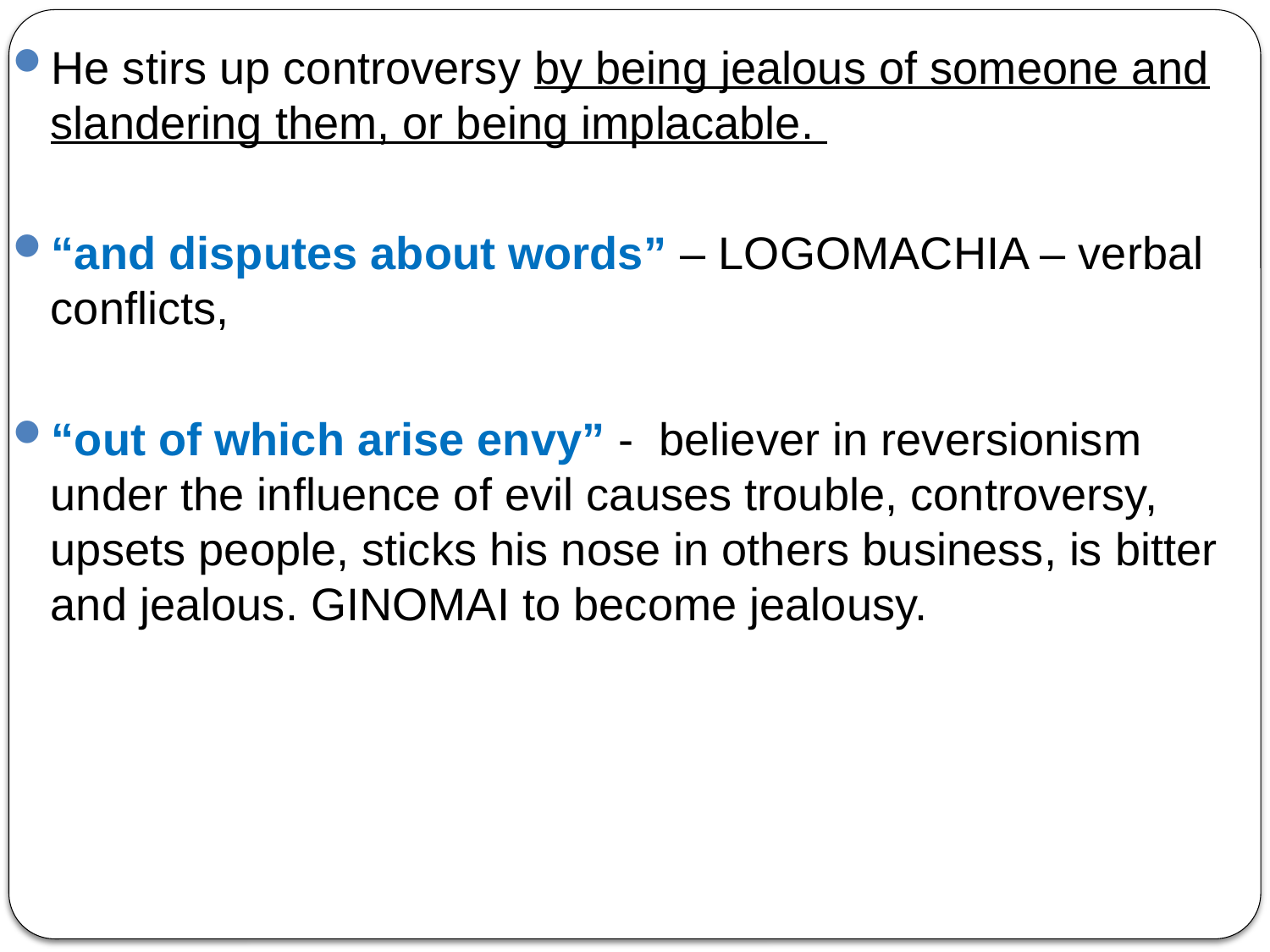

He stirs up controversy by being jealous of someone and slandering them, or being implacable.

“and disputes about words” – LOGOMACHIA – verbal conflicts,

“out of which arise envy” -  believer in reversionism under the influence of evil causes trouble, controversy, upsets people, sticks his nose in others business, is bitter and jealous. GINOMAI to become jealousy.